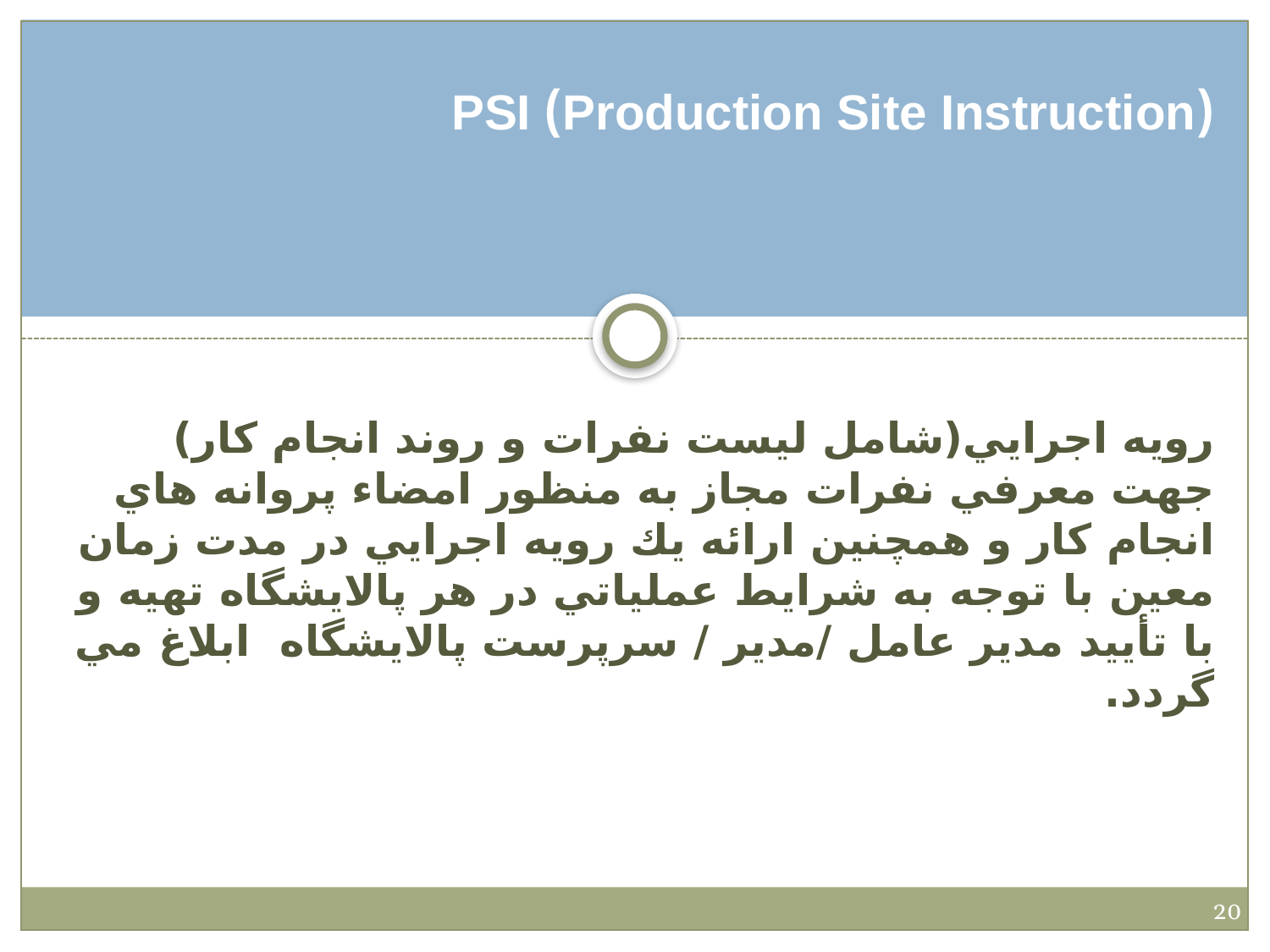

(Production Site Instruction) PSI

رويه اجرايي(شامل ليست نفرات و روند انجام كار)  جهت معرفي نفرات مجاز به منظور امضاء پروانه هاي انجام كار و همچنين ارائه يك رويه اجرايي در مدت زمان معين با توجه به شرايط عملياتي در هر پالايشگاه تهيه و با تأييد مدير عامل /مدير / سرپرست پالايشگاه  ابلاغ مي گردد.

20